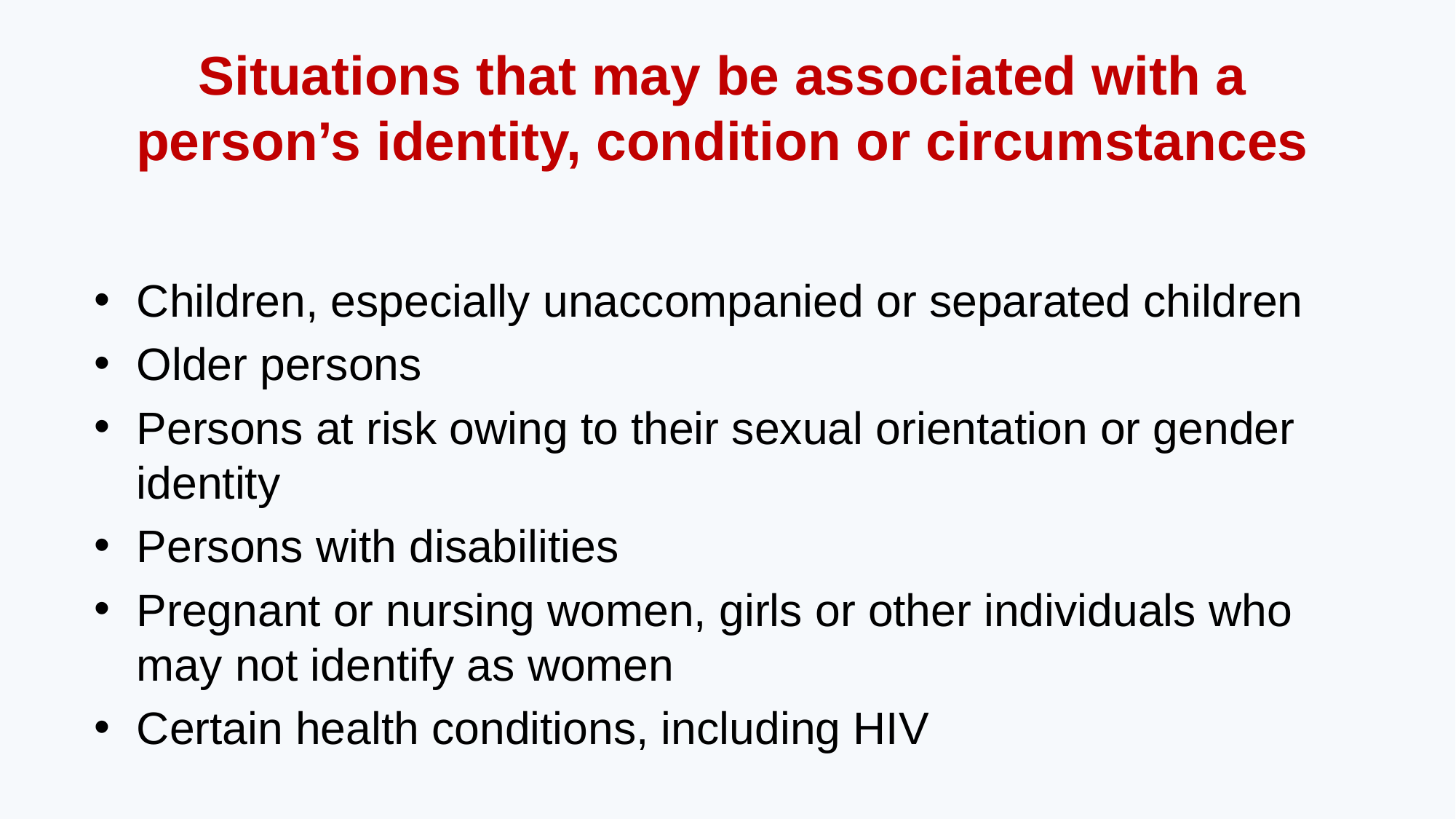

# Situations that may be associated with a person’s identity, condition or circumstances
Children, especially unaccompanied or separated children
Older persons
Persons at risk owing to their sexual orientation or gender identity
Persons with disabilities
Pregnant or nursing women, girls or other individuals who may not identify as women
Certain health conditions, including HIV